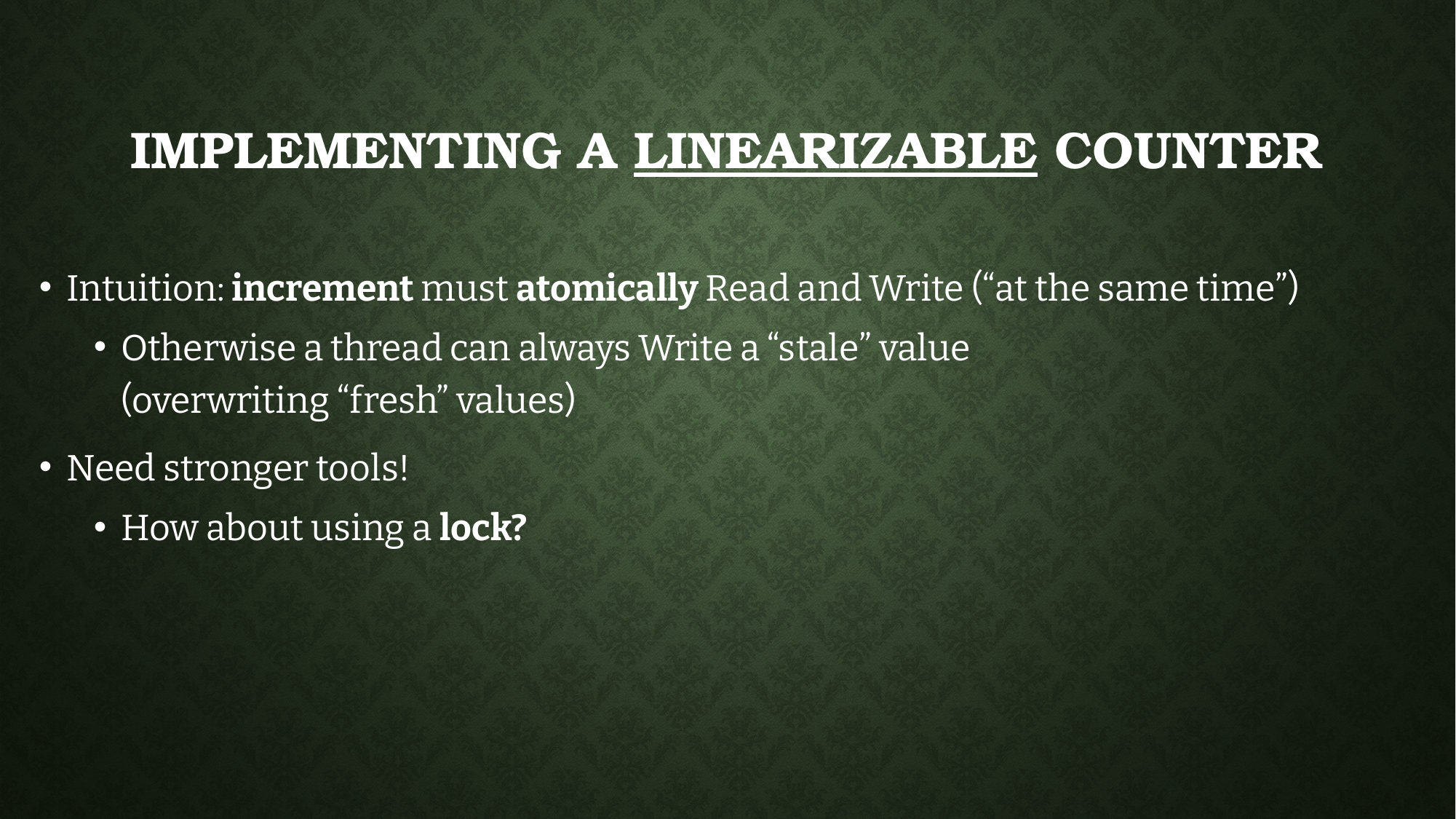

# Implementing a linearizable counter
Intuition: increment must atomically Read and Write (“at the same time”)
Otherwise a thread can always Write a “stale” value
(overwriting “fresh” values)
Need stronger tools!
How about using a lock?